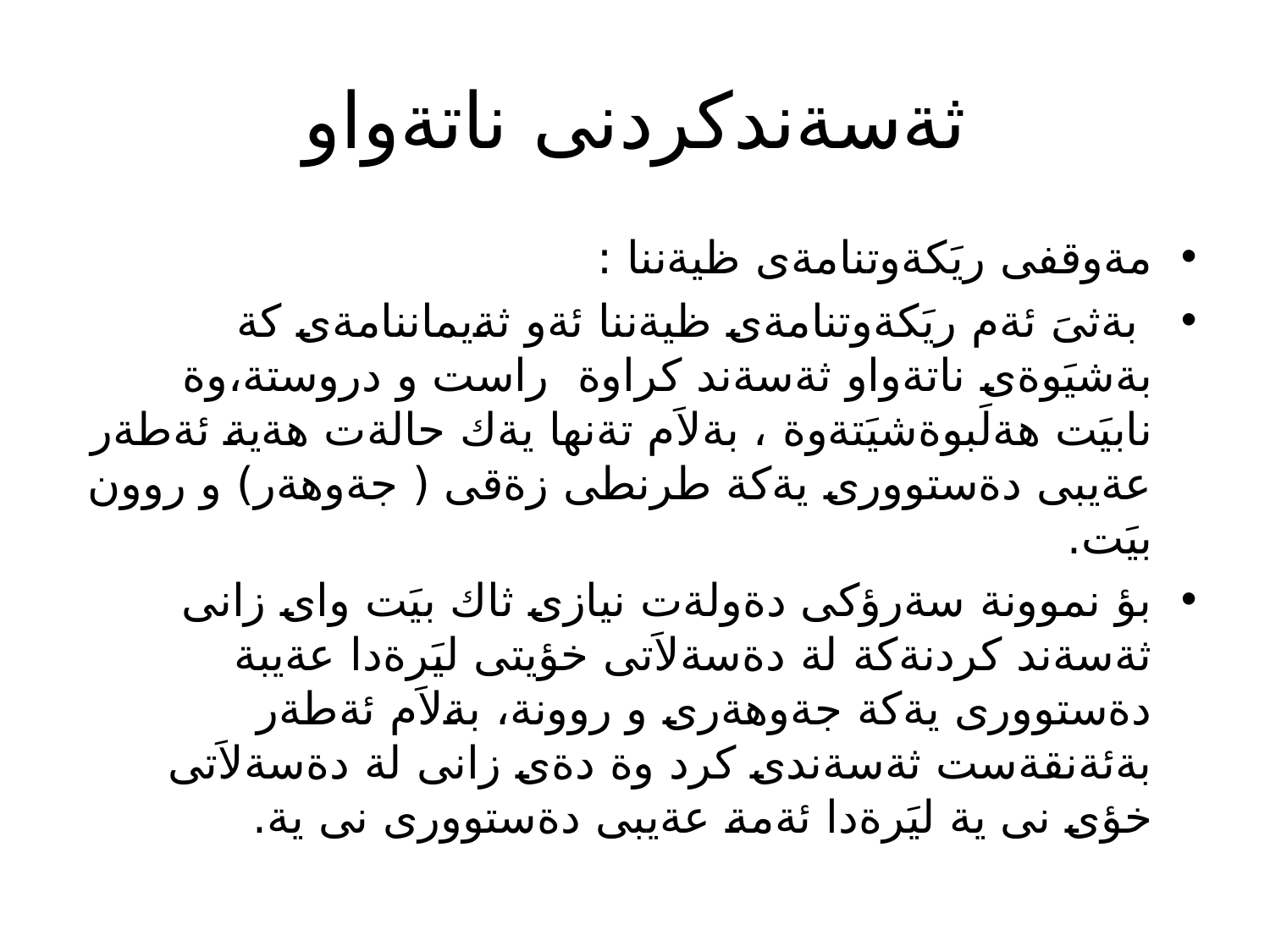

# ثةسةندكردنى ناتةواو
مةوقفى ريَكةوتنامةى ظيةننا :
 بةثىَ ئةم ريَكةوتنامةى ظيةننا ئةو ثةيماننامةى كة بةشيَوةى ناتةواو ثةسةند كراوة  راست و دروستة،وة نابيَت هةلَبوةشيَتةوة ، بةلاَم تةنها يةك حالةت هةية ئةطةر عةيبى دةستوورى يةكة طرنطى زةقى ( جةوهةر) و روون بيَت.
بؤ نموونة سةرؤكى دةولةت نيازى ثاك بيَت واى زانى ثةسةند كردنةكة لة دةسةلاَتى خؤيتى ليَرةدا عةيبة دةستوورى يةكة جةوهةرى و روونة، بةلاَم ئةطةر بةئةنقةست ثةسةندى كرد وة دةى زانى لة دةسةلاَتى خؤى نى ية ليَرةدا ئةمة عةيبى دةستوورى نى ية.